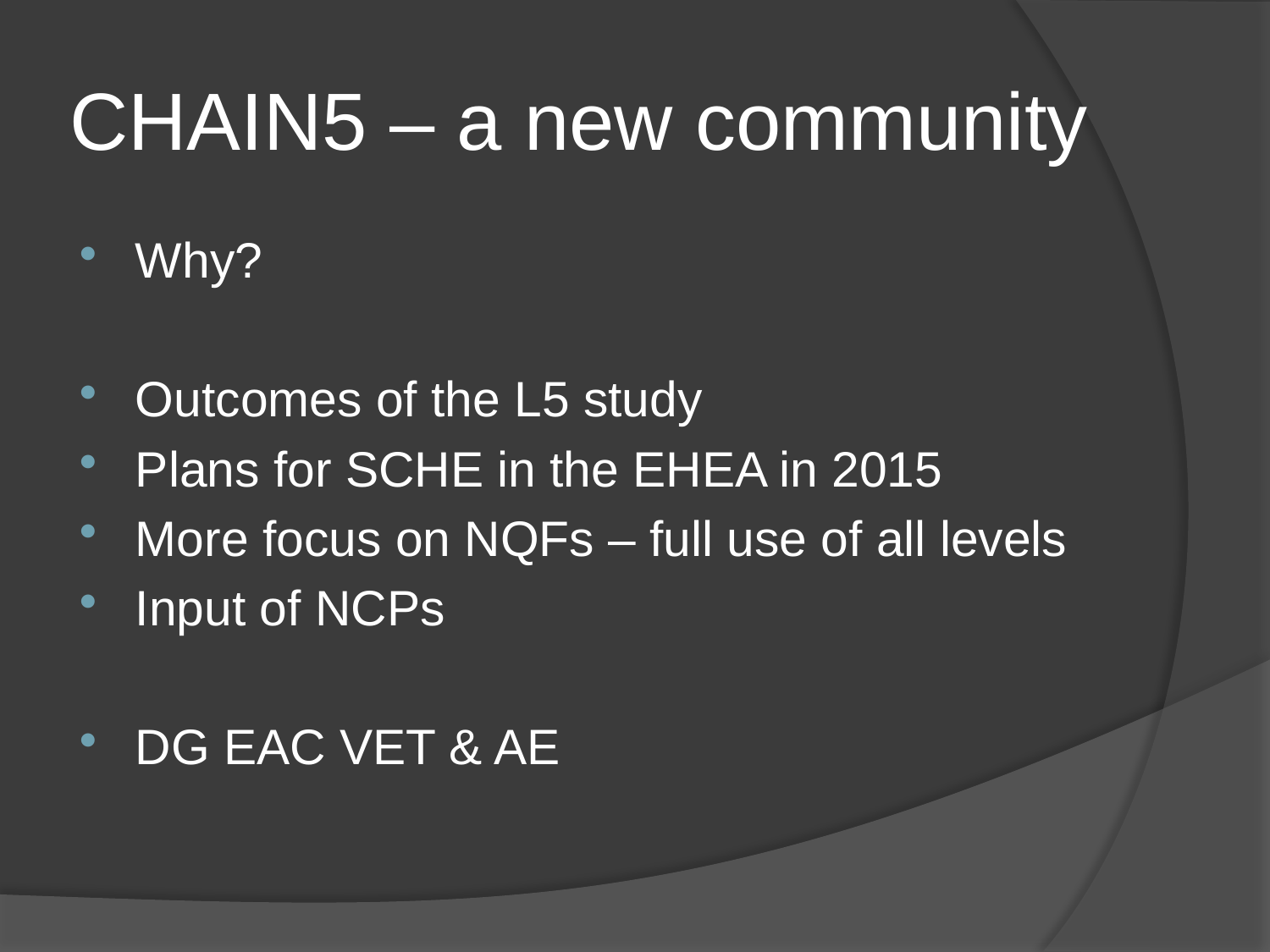

# CHAIN5 – a new community
Why?

Outcomes of the L5 study
Plans for SCHE in the EHEA in 2015
More focus on NQFs – full use of all levels
Input of NCPs

DG EAC VET & AE